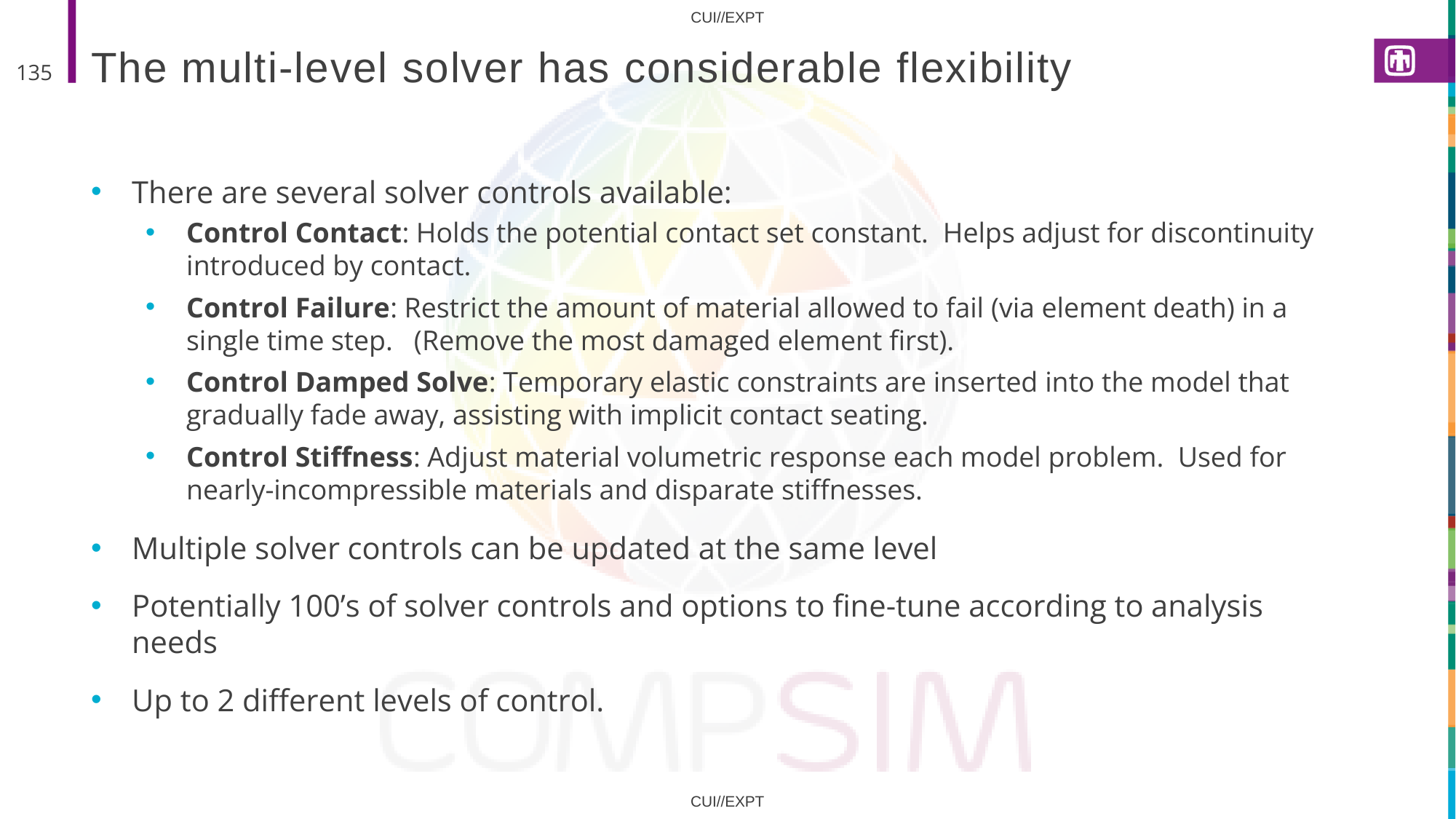

# The multi-level solver has considerable flexibility
135
There are several solver controls available:
Control Contact: Holds the potential contact set constant.  Helps adjust for discontinuity introduced by contact.
Control Failure: Restrict the amount of material allowed to fail (via element death) in a single time step.   (Remove the most damaged element first).
Control Damped Solve: Temporary elastic constraints are inserted into the model that gradually fade away, assisting with implicit contact seating.
Control Stiffness: Adjust material volumetric response each model problem.  Used for nearly-incompressible materials and disparate stiffnesses.
Multiple solver controls can be updated at the same level
Potentially 100’s of solver controls and options to fine-tune according to analysis needs
Up to 2 different levels of control.